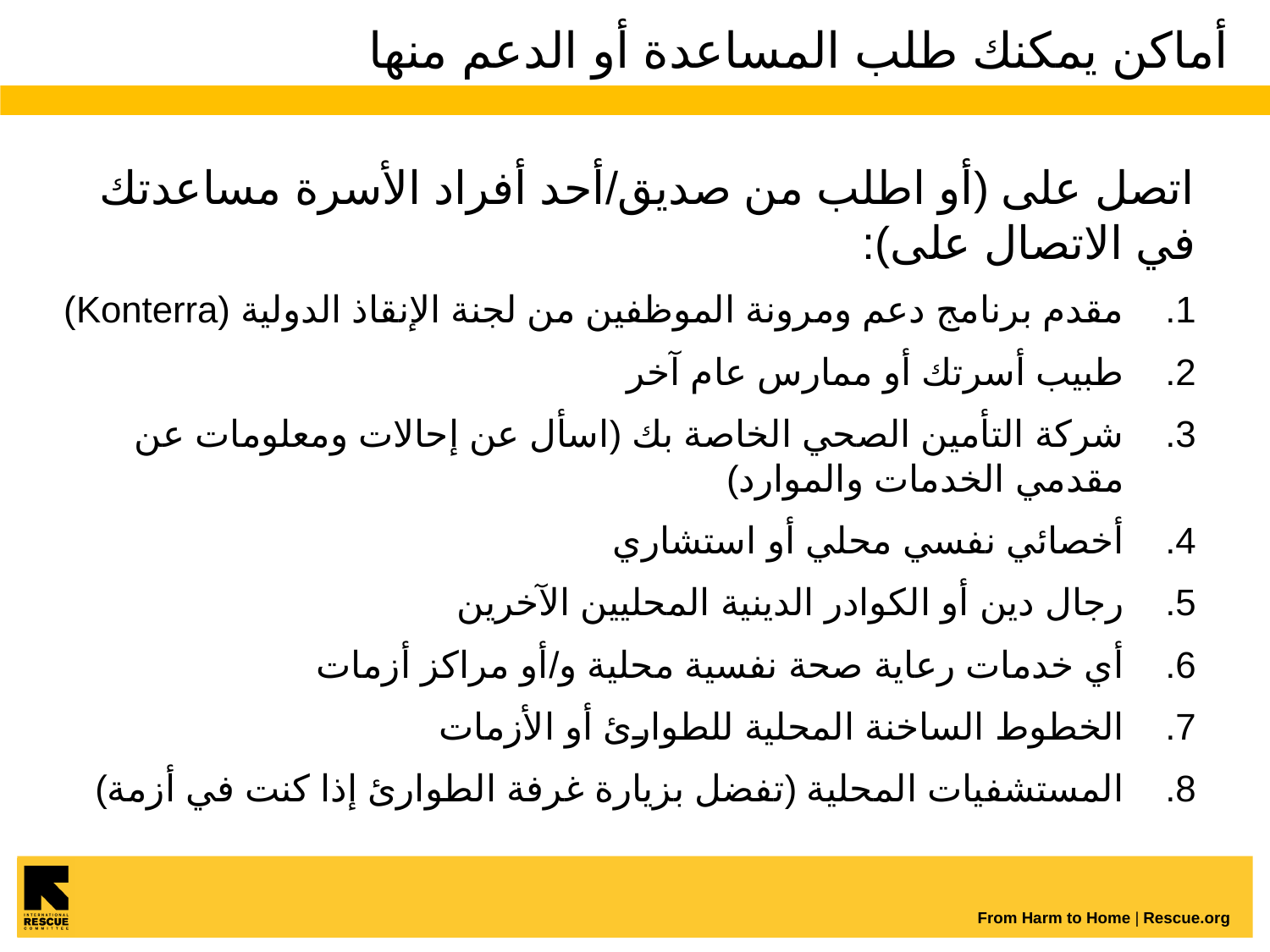

# أماكن يمكنك طلب المساعدة أو الدعم منها
اتصل على (أو اطلب من صديق/أحد أفراد الأسرة مساعدتك في الاتصال على):
مقدم برنامج دعم ومرونة الموظفين من لجنة الإنقاذ الدولية (Konterra)
طبيب أسرتك أو ممارس عام آخر
شركة التأمين الصحي الخاصة بك (اسأل عن إحالات ومعلومات عن مقدمي الخدمات والموارد)
أخصائي نفسي محلي أو استشاري
رجال دين أو الكوادر الدينية المحليين الآخرين
أي خدمات رعاية صحة نفسية محلية و/أو مراكز أزمات
الخطوط الساخنة المحلية للطوارئ أو الأزمات
المستشفيات المحلية (تفضل بزيارة غرفة الطوارئ إذا كنت في أزمة)